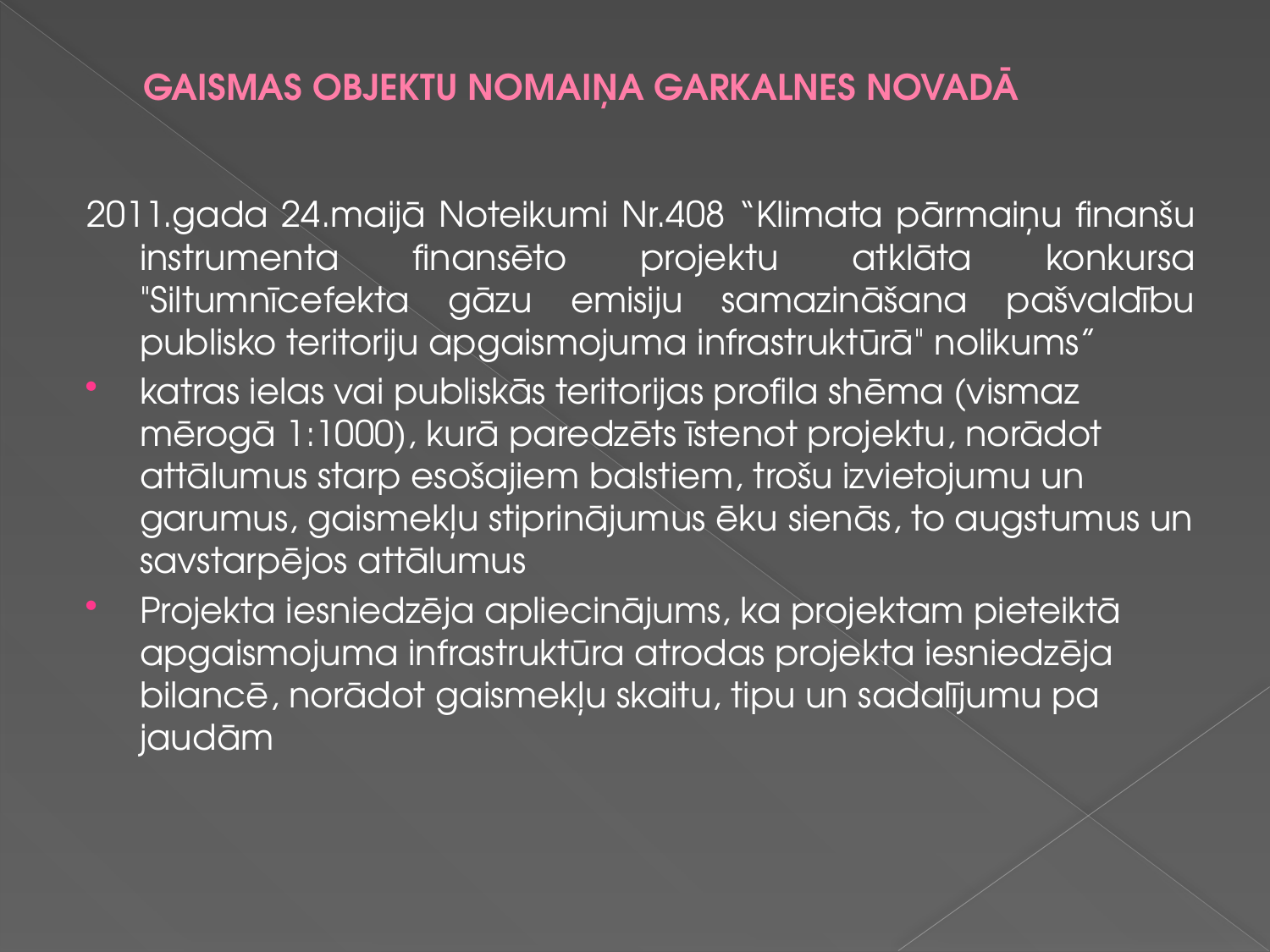

# GAISMAS OBJEKTU NOMAIŅA GARKALNES NOVADĀ
2011.gada 24.maijā Noteikumi Nr.408 “Klimata pārmaiņu finanšu instrumenta finansēto projektu atklāta konkursa "Siltumnīcefekta gāzu emisiju samazināšana pašvaldību publisko teritoriju apgaismojuma infrastruktūrā" nolikums”
katras ielas vai publiskās teritorijas profila shēma (vismaz mērogā 1:1000), kurā paredzēts īstenot projektu, norādot attālumus starp esošajiem balstiem, trošu izvietojumu un garumus, gaismekļu stiprinājumus ēku sienās, to augstumus un savstarpējos attālumus
Projekta iesniedzēja apliecinājums, ka projektam pieteiktā apgaismojuma infrastruktūra atrodas projekta iesniedzēja bilancē, norādot gaismekļu skaitu, tipu un sadalījumu pa jaudām